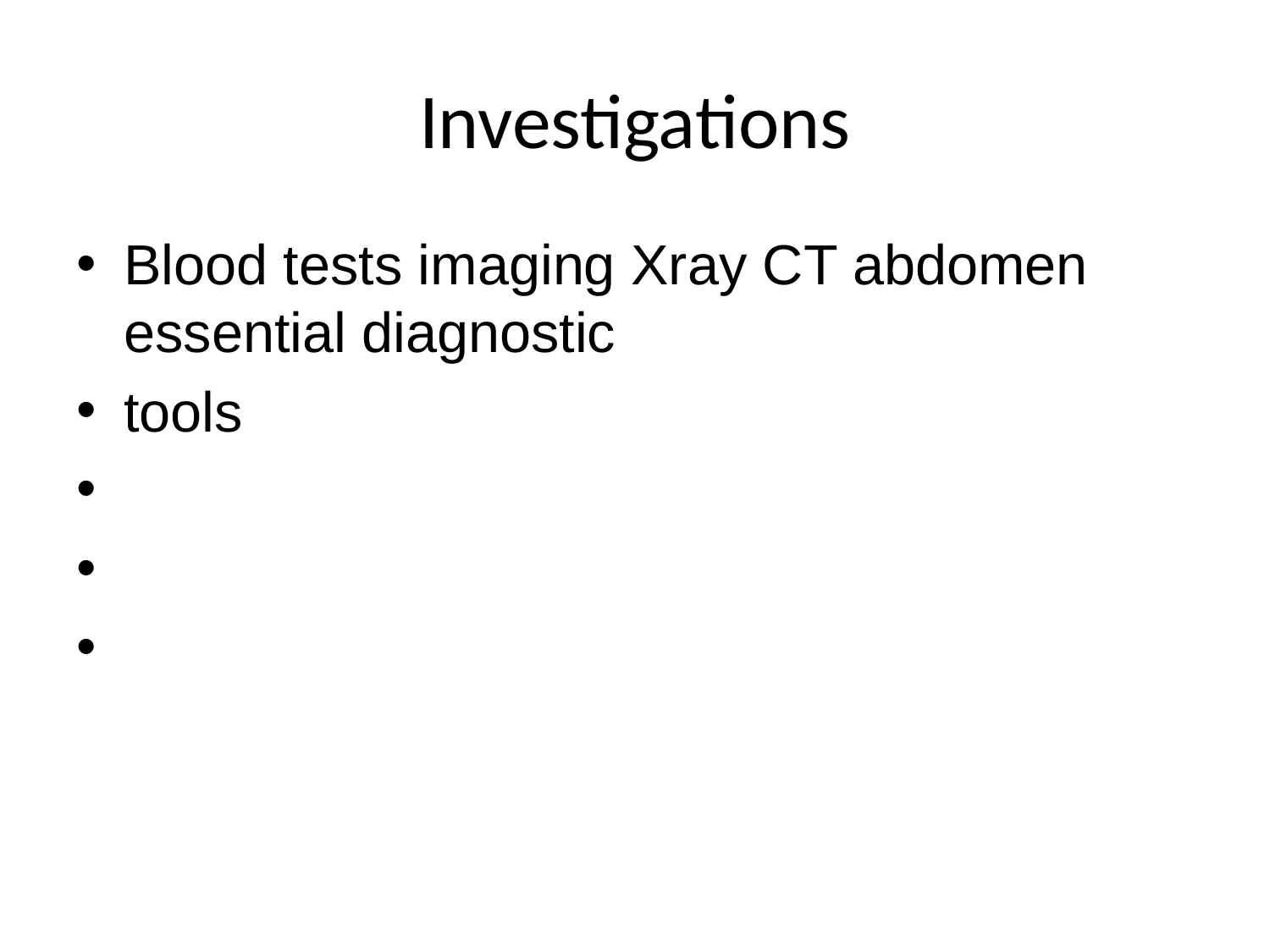

# Investigations
Blood tests imaging Xray CT abdomen essential diagnostic
tools